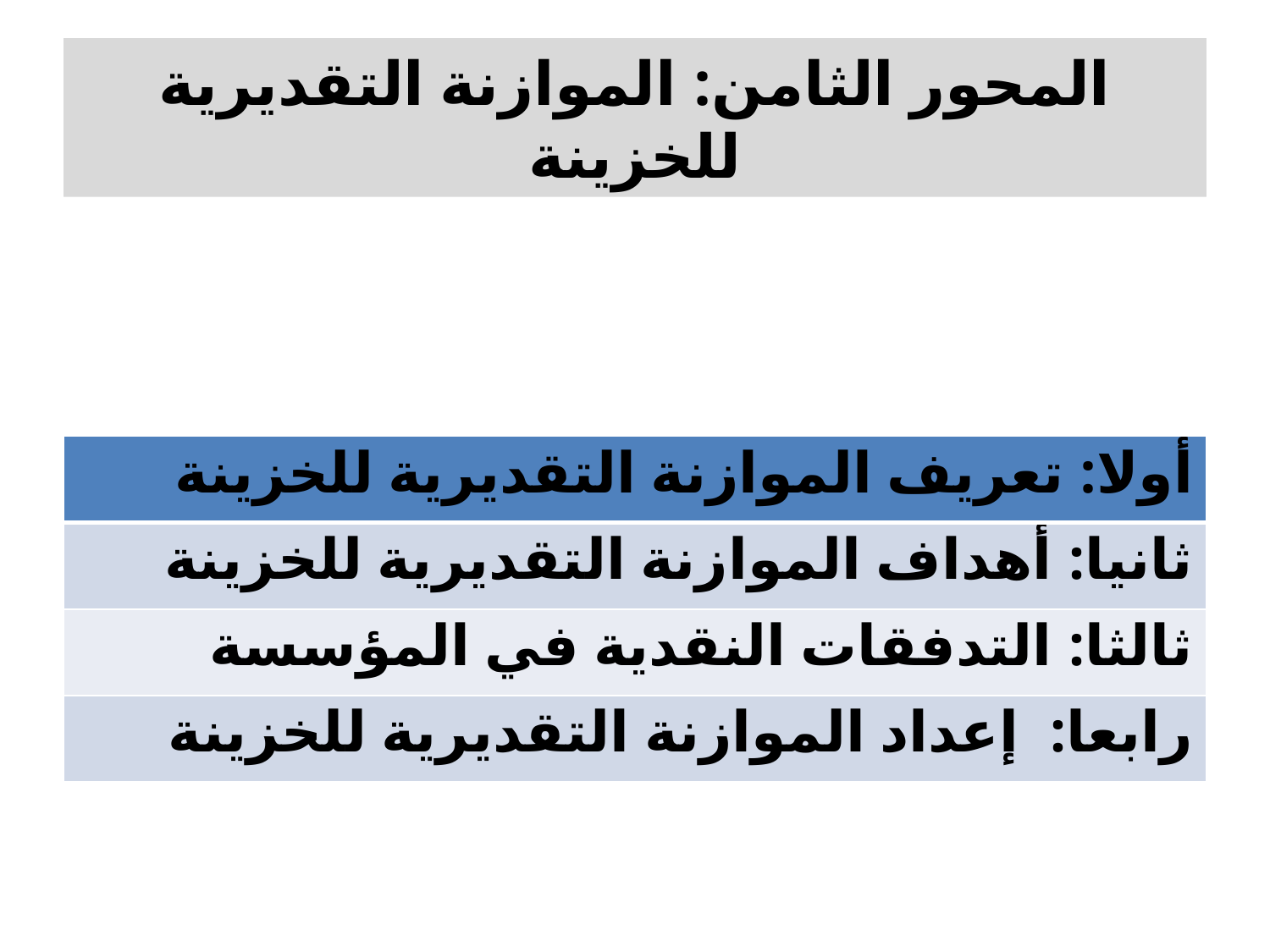

# المحور الثامن: الموازنة التقديرية للخزينة
| أولا: تعريف الموازنة التقديرية للخزينة |
| --- |
| ثانيا: أهداف الموازنة التقديرية للخزينة |
| ثالثا: التدفقات النقدية في المؤسسة |
| رابعا: إعداد الموازنة التقديرية للخزينة |